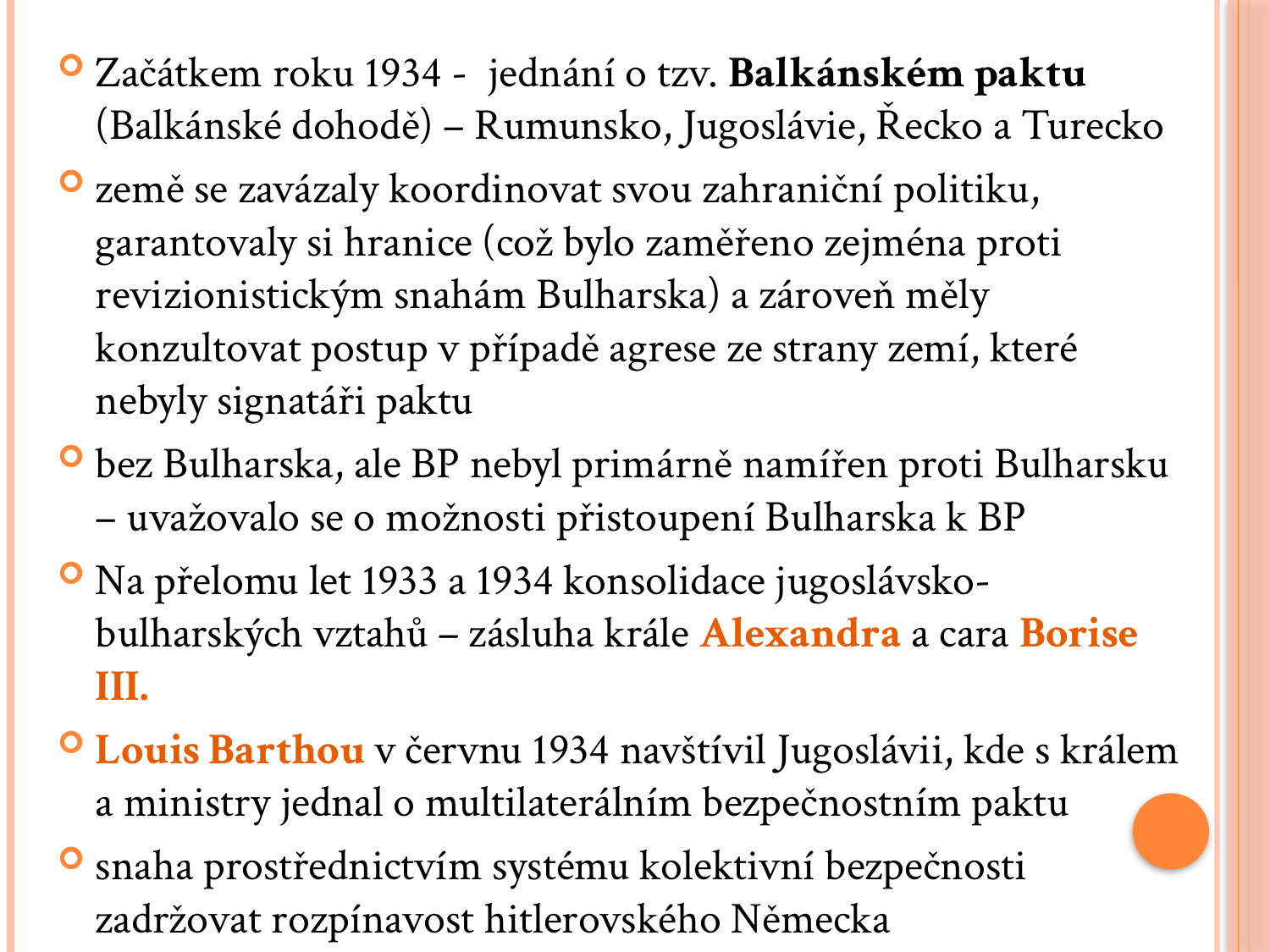

Začátkem roku 1934 -  jednání o tzv. Balkánském paktu (Balkánské dohodě) – Rumunsko, Jugoslávie, Řecko a Turecko
země se zavázaly koordinovat svou zahraniční politiku, garantovaly si hranice (což bylo zaměřeno zejména proti revizionistickým snahám Bulharska) a zároveň měly konzultovat postup v případě agrese ze strany zemí, které nebyly signatáři paktu
bez Bulharska, ale BP nebyl primárně namířen proti Bulharsku – uvažovalo se o možnosti přistoupení Bulharska k BP
Na přelomu let 1933 a 1934 konsolidace jugoslávsko-bulharských vztahů – zásluha krále Alexandra a cara Borise III.
Louis Barthou v červnu 1934 navštívil Jugoslávii, kde s králem a ministry jednal o multilaterálním bezpečnostním paktu
snaha prostřednictvím systému kolektivní bezpečnosti zadržovat rozpínavost hitlerovského Německa